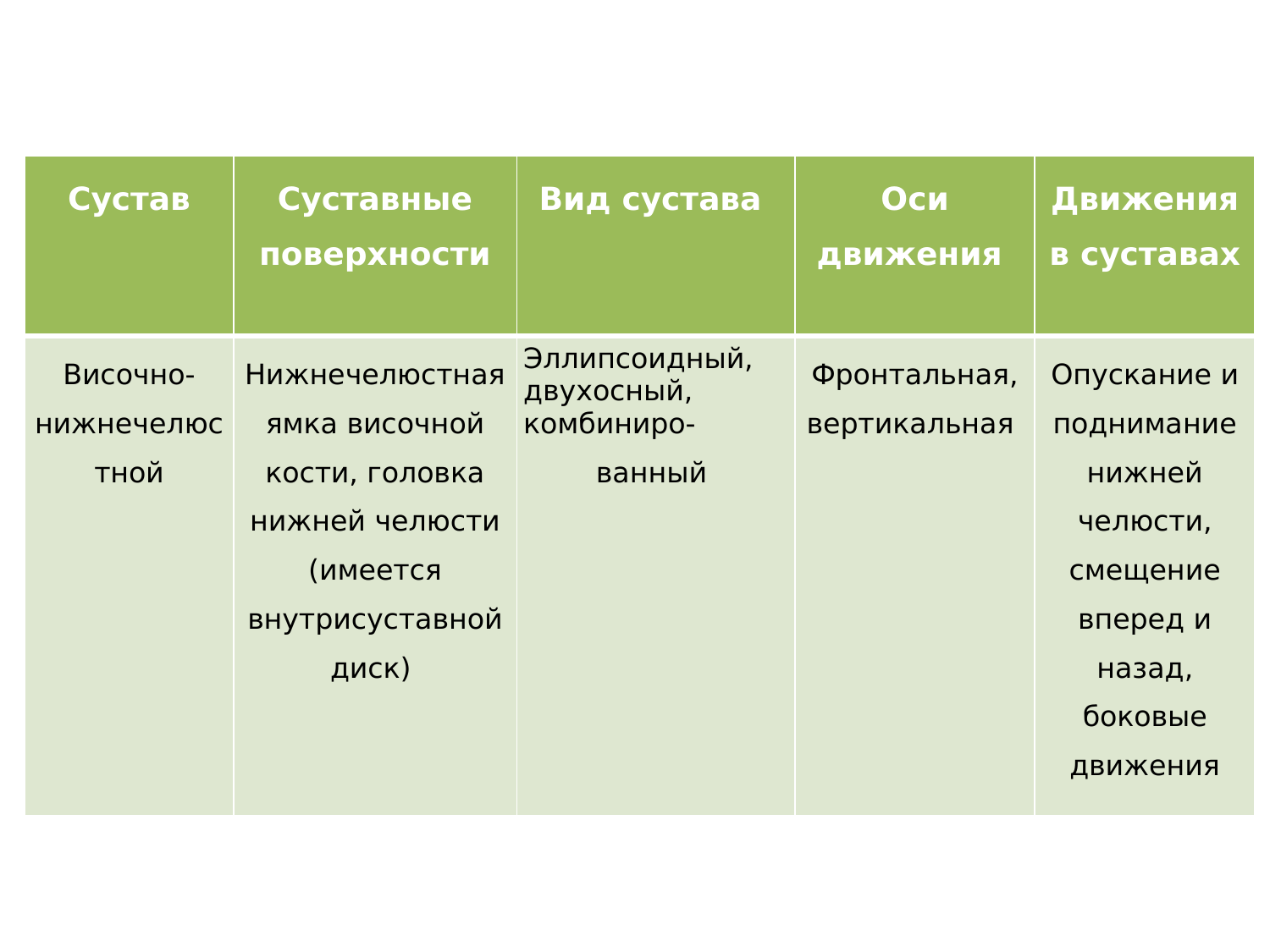

| Сустав | Суставные поверхности | Вид сустава | Оси движения | Движения в суставах |
| --- | --- | --- | --- | --- |
| Височно-нижнечелюстной | Нижнечелюстная ямка височной кости, головка нижней челюсти (имеется внутрисуставной диск) | Эллипсоидный, двухосный, комбиниро- ванный | Фронтальная, вертикальная | Опускание и поднимание нижней челюсти, смещение вперед и назад, боковые движения |